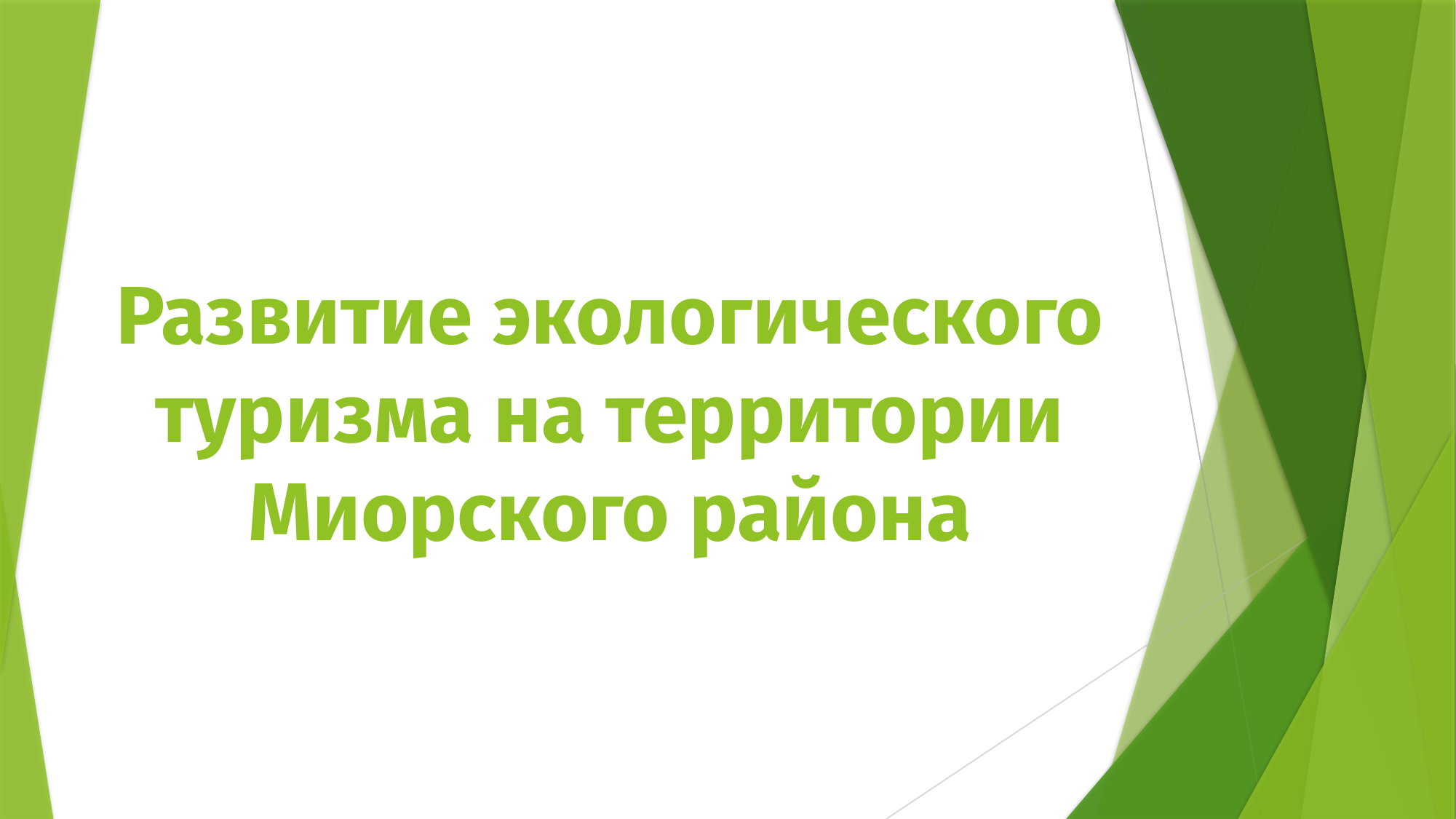

# Развитие экологического туризма на территории Миорского района